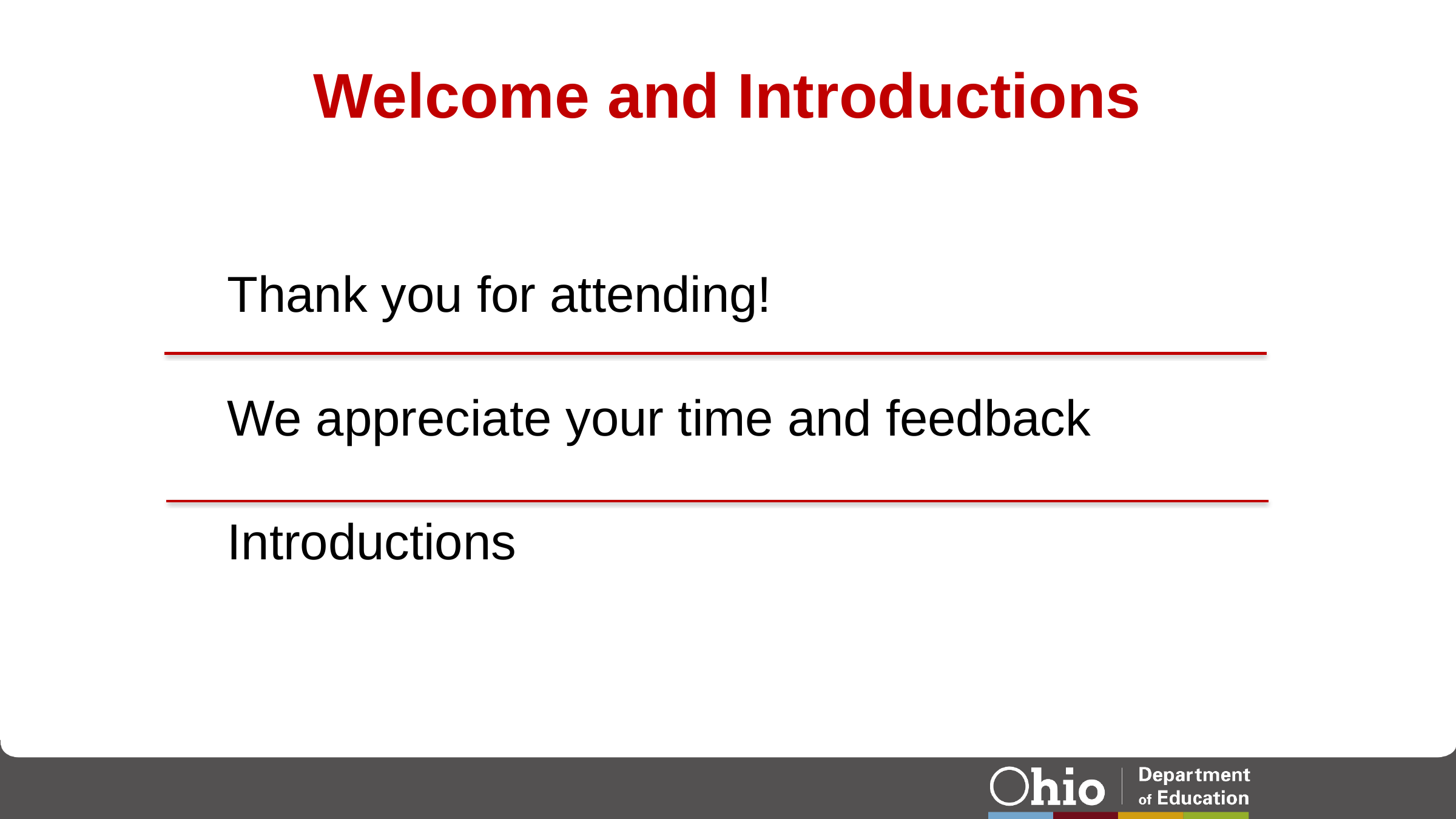

# Welcome and Introductions
Thank you for attending!
We appreciate your time and feedback
Introductions